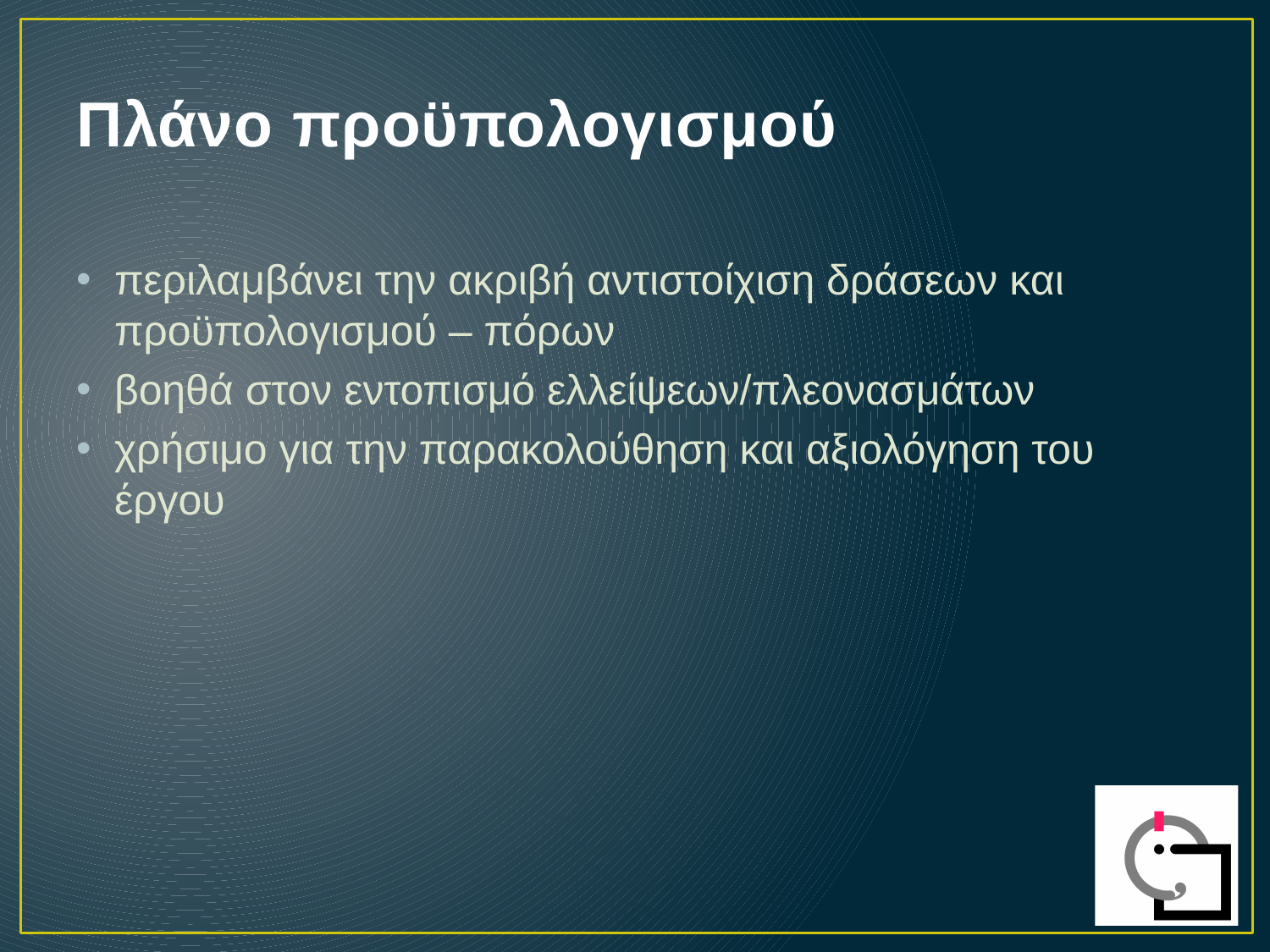

# Πλάνο προϋπολογισμού
περιλαμβάνει την ακριβή αντιστοίχιση δράσεων και προϋπολογισμού – πόρων
βοηθά στον εντοπισμό ελλείψεων/πλεονασμάτων
χρήσιμο για την παρακολούθηση και αξιολόγηση του έργου